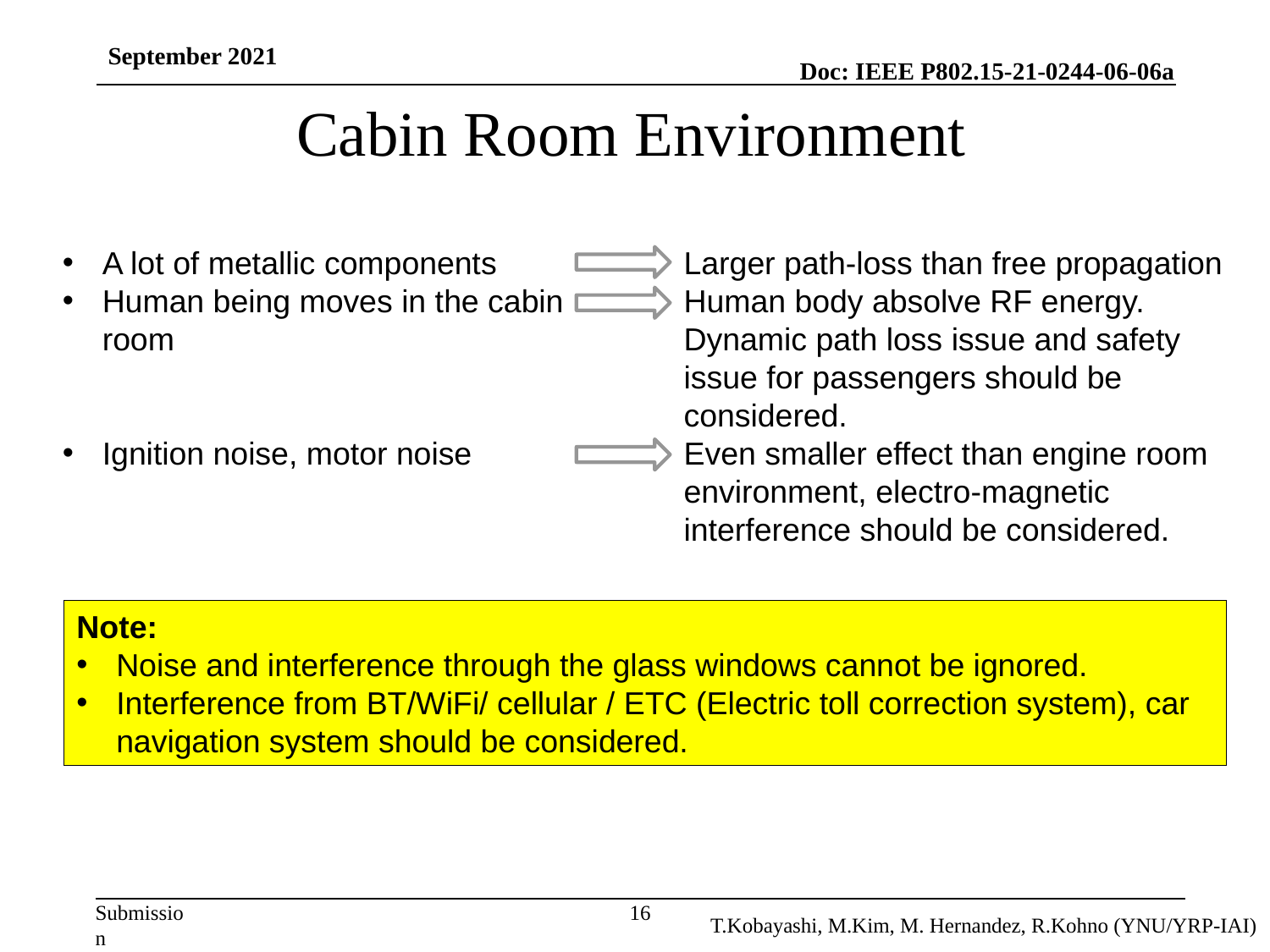

September 2021
# Cabin Room Environment
A lot of metallic components
Human being moves in the cabin room

Ignition noise, motor noise
Larger path-loss than free propagation
Human body absolve RF energy. Dynamic path loss issue and safety issue for passengers should be considered.
Even smaller effect than engine room environment, electro-magnetic interference should be considered.

Note:
Noise and interference through the glass windows cannot be ignored.
Interference from BT/WiFi/ cellular / ETC (Electric toll correction system), car navigation system should be considered.
T.Kobayashi, M.Kim, M. Hernandez, R.Kohno (YNU/YRP-IAI)
16